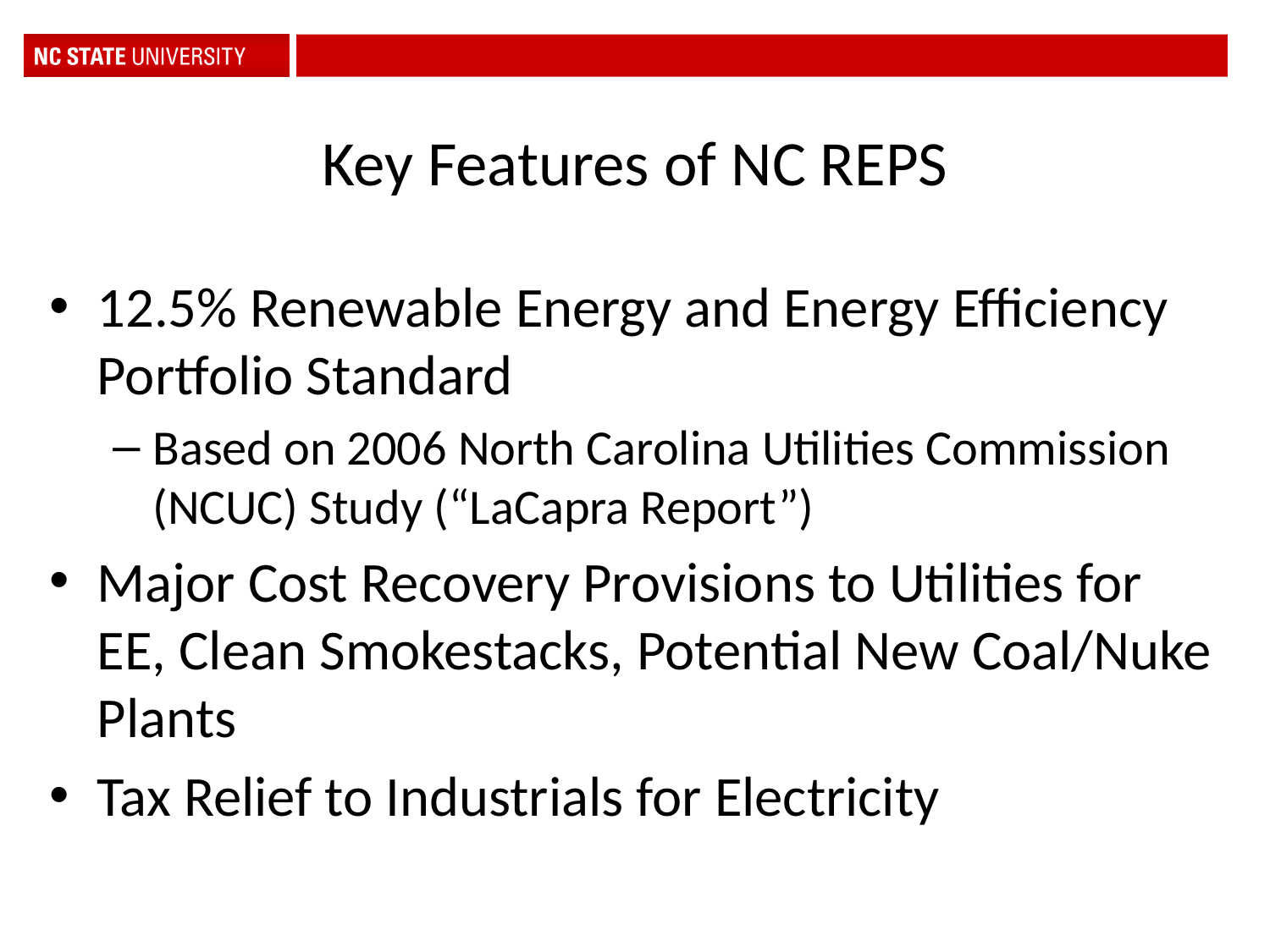

# Key Features of NC REPS
12.5% Renewable Energy and Energy Efficiency Portfolio Standard
Based on 2006 North Carolina Utilities Commission (NCUC) Study (“LaCapra Report”)
Major Cost Recovery Provisions to Utilities for EE, Clean Smokestacks, Potential New Coal/Nuke Plants
Tax Relief to Industrials for Electricity